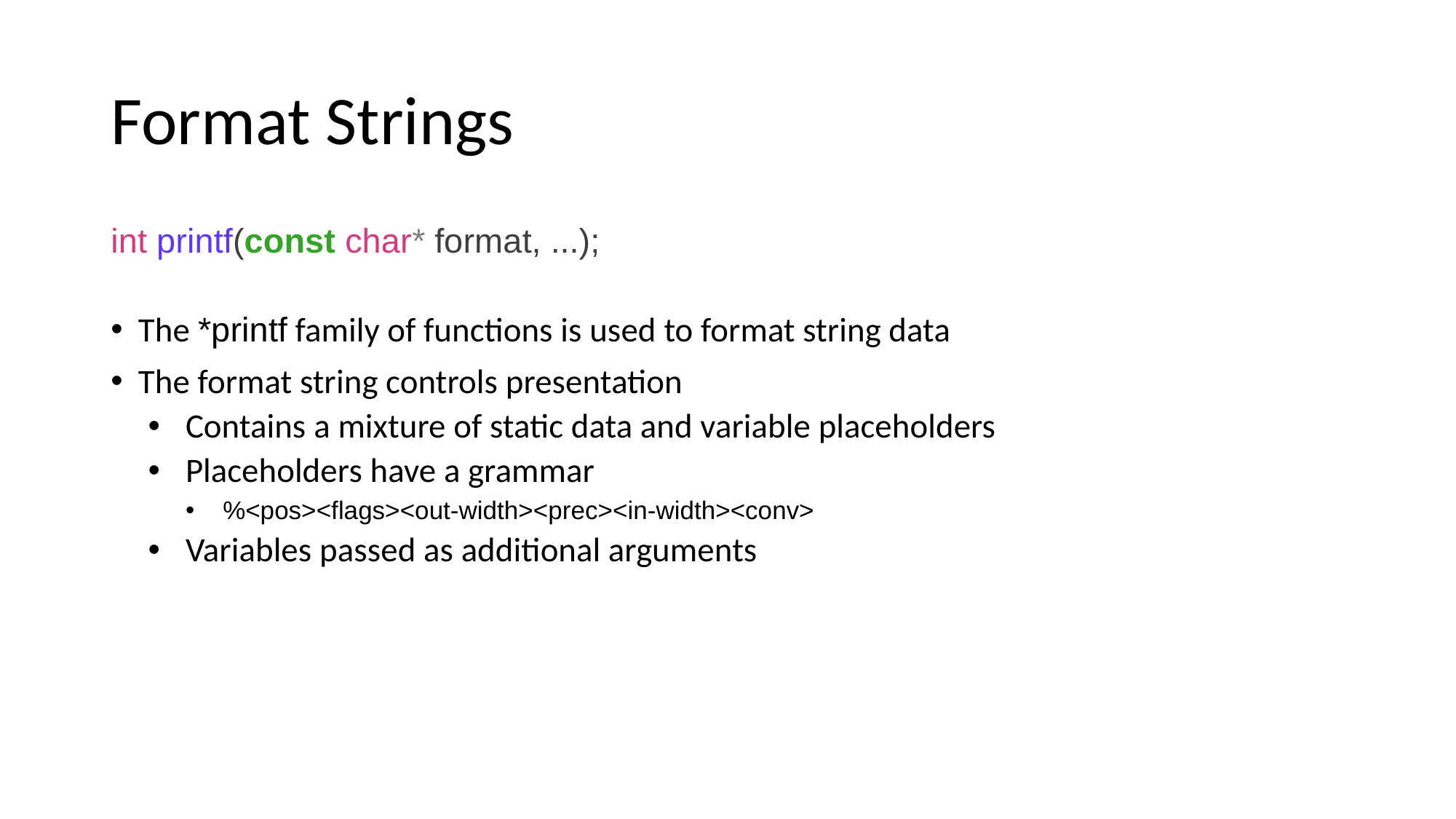

# Format Strings
int printf(const char* format, ...);

The *printf family of functions is used to format string data
The format string controls presentation
Contains a mixture of static data and variable placeholders
Placeholders have a grammar
%<pos><flags><out-width><prec><in-width><conv>
Variables passed as additional arguments